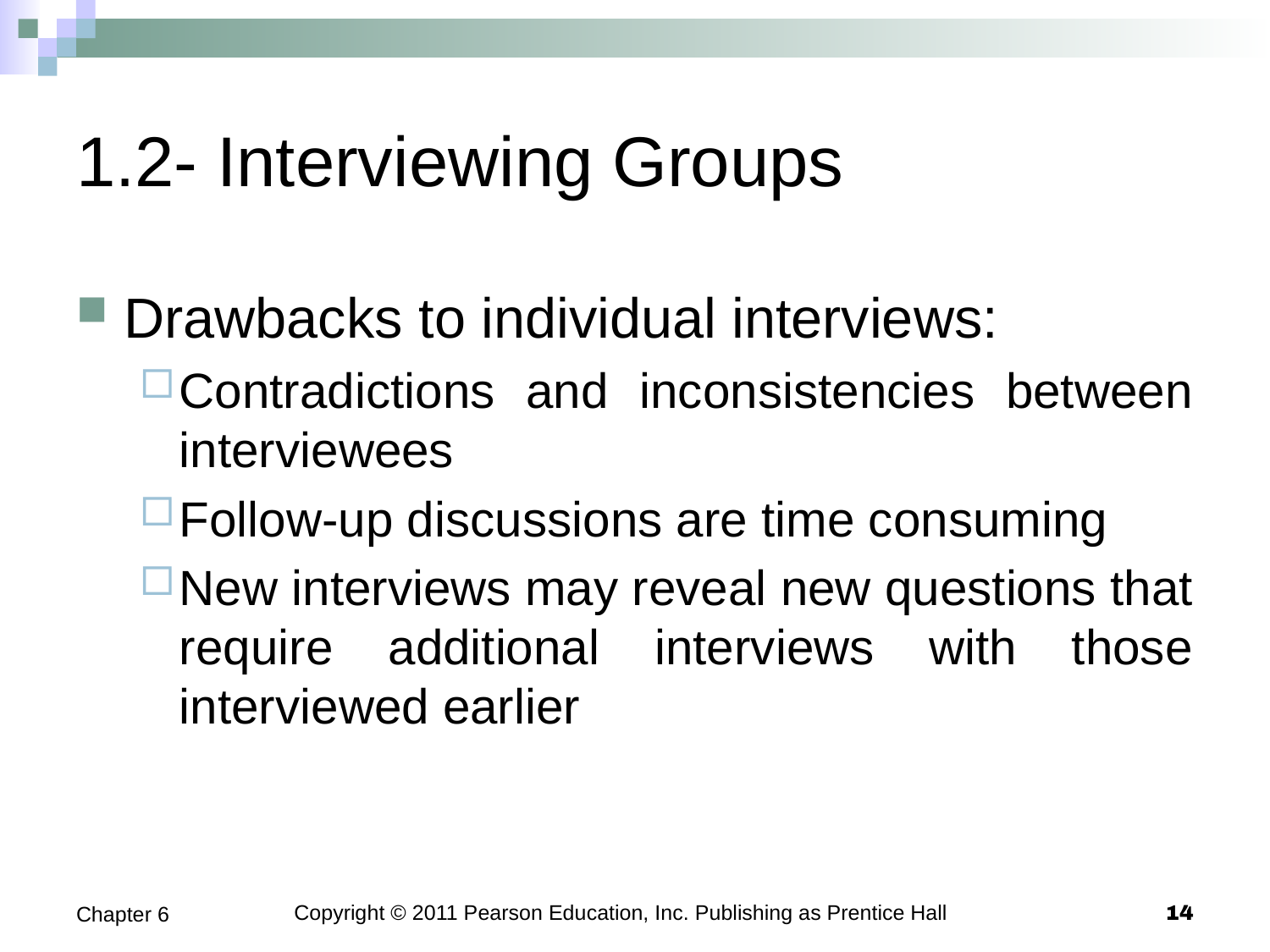

# 1.2- Interviewing Groups
Drawbacks to individual interviews:
Contradictions and inconsistencies between interviewees
Follow-up discussions are time consuming
New interviews may reveal new questions that require additional interviews with those interviewed earlier

Chapter 6
Copyright © 2011 Pearson Education, Inc. Publishing as Prentice Hall
14